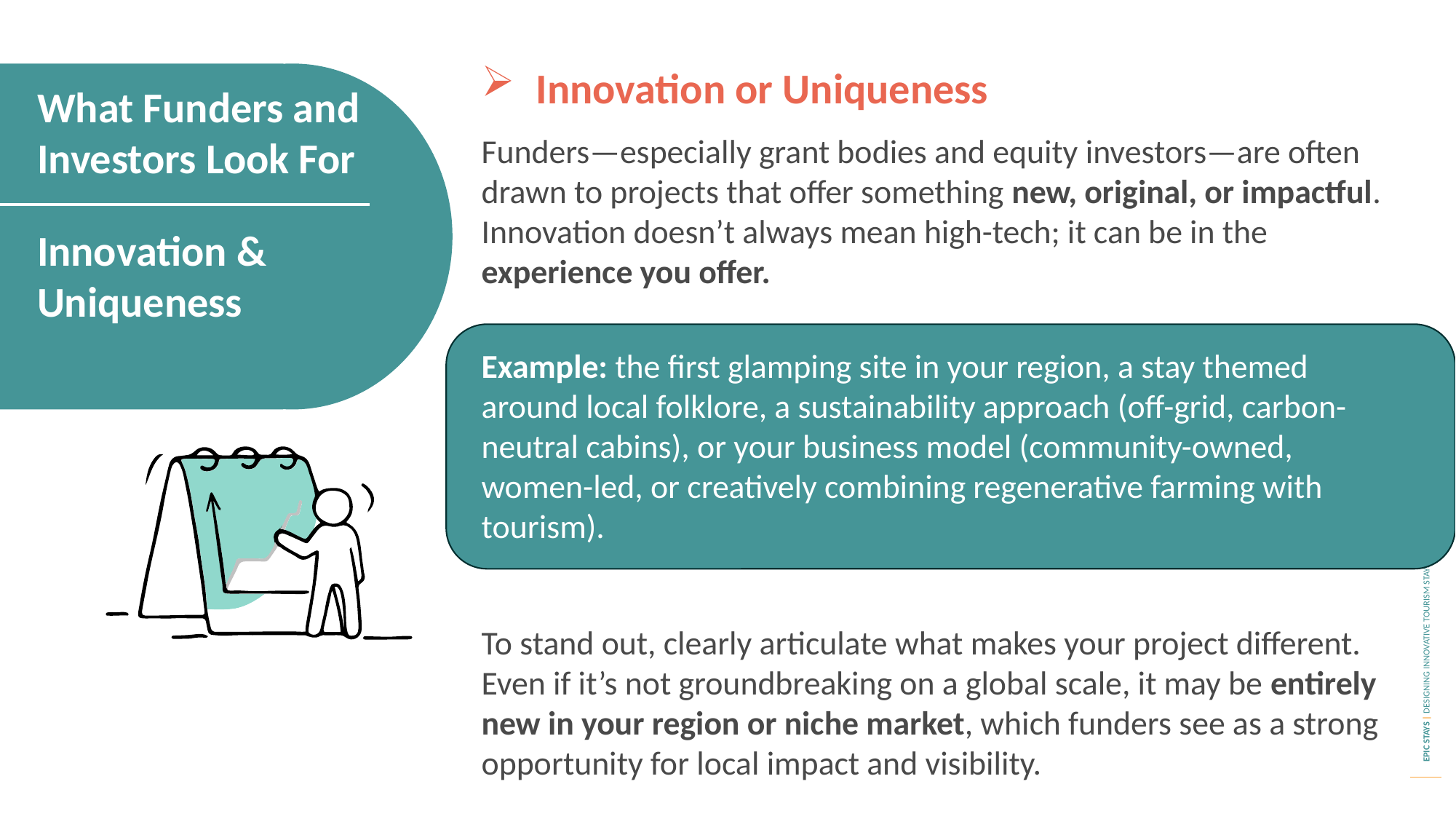

Innovation or Uniqueness
Funders—especially grant bodies and equity investors—are often drawn to projects that offer something new, original, or impactful. Innovation doesn’t always mean high-tech; it can be in the experience you offer.

Example: the first glamping site in your region, a stay themed around local folklore, a sustainability approach (off-grid, carbon-neutral cabins), or your business model (community-owned, women-led, or creatively combining regenerative farming with tourism).

To stand out, clearly articulate what makes your project different. Even if it’s not groundbreaking on a global scale, it may be entirely new in your region or niche market, which funders see as a strong opportunity for local impact and visibility.

What Funders and Investors Look For
Innovation & Uniqueness